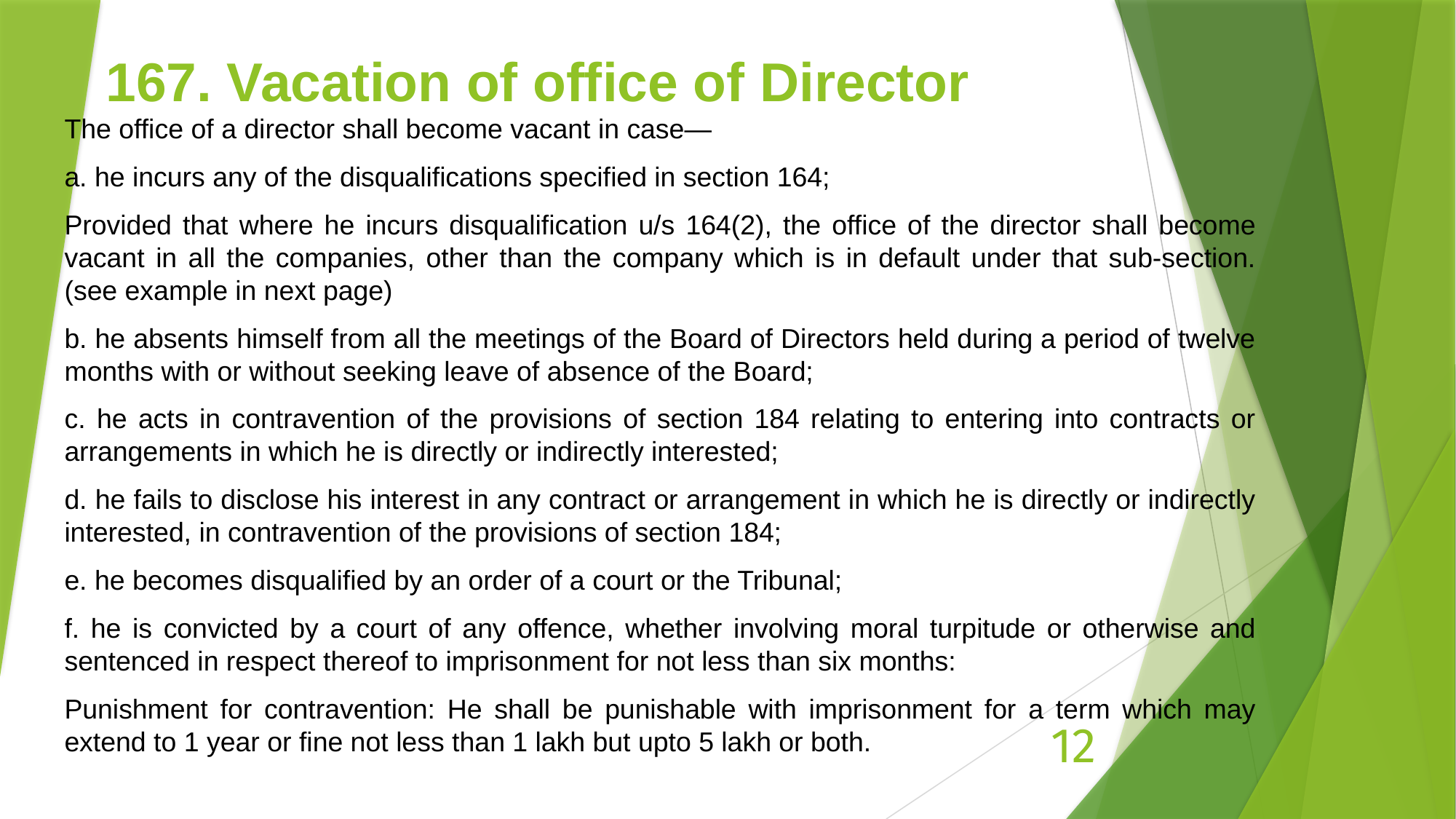

# 167. Vacation of office of Director
The office of a director shall become vacant in case—
a. he incurs any of the disqualifications specified in section 164;
Provided that where he incurs disqualification u/s 164(2), the office of the director shall become vacant in all the companies, other than the company which is in default under that sub-section. (see example in next page)
b. he absents himself from all the meetings of the Board of Directors held during a period of twelve months with or without seeking leave of absence of the Board;
c. he acts in contravention of the provisions of section 184 relating to entering into contracts or arrangements in which he is directly or indirectly interested;
d. he fails to disclose his interest in any contract or arrangement in which he is directly or indirectly interested, in contravention of the provisions of section 184;
e. he becomes disqualified by an order of a court or the Tribunal;
f. he is convicted by a court of any offence, whether involving moral turpitude or otherwise and sentenced in respect thereof to imprisonment for not less than six months:
Punishment for contravention: He shall be punishable with imprisonment for a term which may extend to 1 year or fine not less than 1 lakh but upto 5 lakh or both.
12